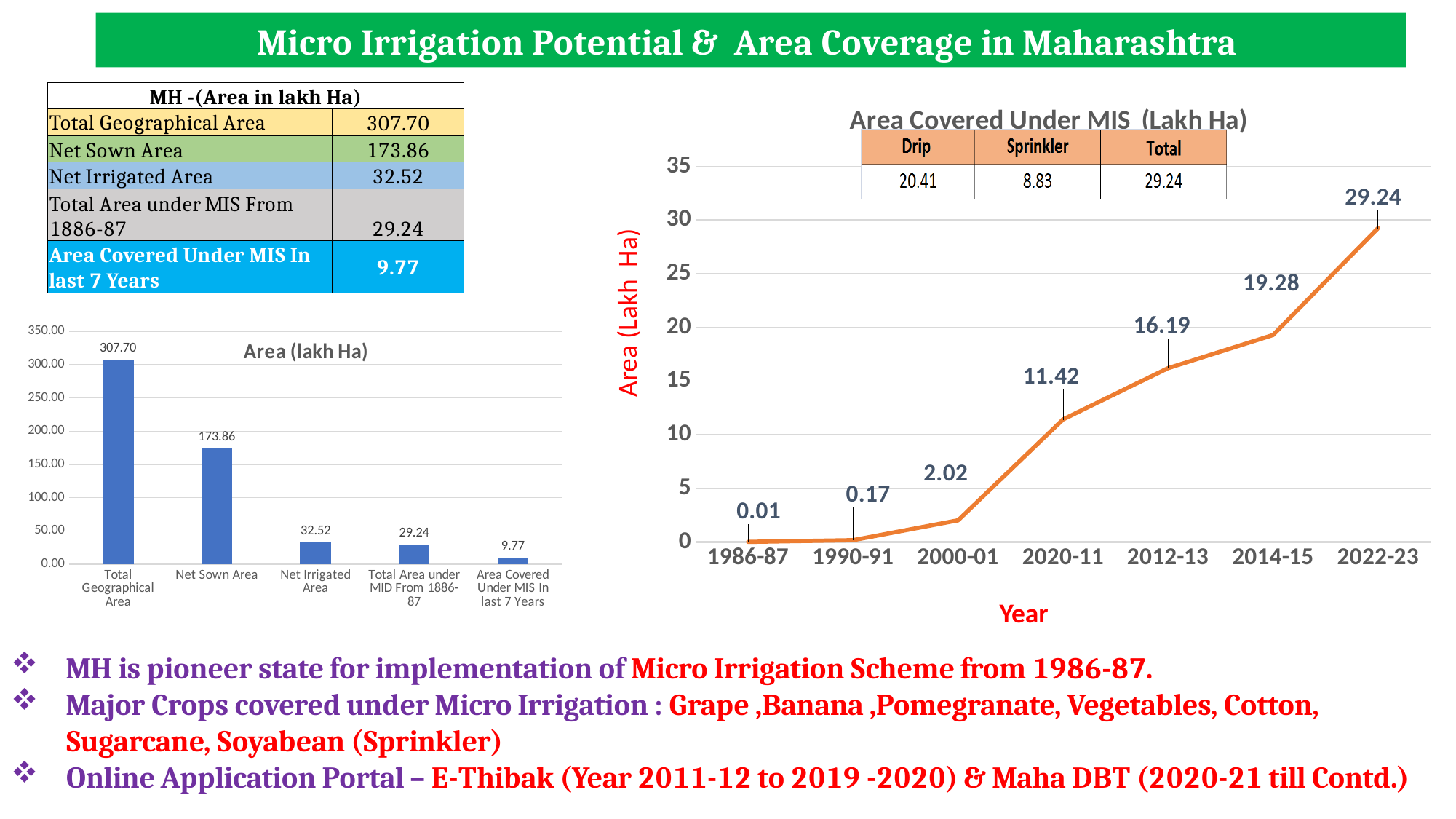

Micro Irrigation Potential &  Area Coverage in Maharashtra
| MH -(Area in lakh Ha) |  |
| --- | --- |
| Total Geographical Area | 307.70 |
| Net Sown Area | 173.86 |
| Net Irrigated Area | 32.52 |
| Total Area under MIS From 1886-87 | 29.24 |
| Area Covered Under MIS In last 7 Years | 9.77 |

### Chart: Area Covered Under MIS  (Lakh Ha)

| Category | Area Covered Under MIS In Lajh Ha |
|---|---|
| 1986-87 | 0.01000000000000002 |
| 1990-91 | 0.17 |
| 2000-01 | 2.02 |
| 2020-11 | 11.42 |
| 2012-13 | 16.19 |
| 2014-15 | 19.279999999999987 |
| 2022-23 | 29.24 |
Area (Lakh  Ha)

### Chart: Area (lakh Ha)

| Category |  |
|---|---|
| Total Geographical Area | 307.7 |
| Net Sown Area | 173.86 |
| Net Irrigated Area | 32.52 |
| Total Area under MID From 1886-87 | 29.24 |
| Area Covered Under MIS In last 7 Years | 9.77 |
Year
MH is pioneer state for implementation of Micro Irrigation Scheme from 1986-87.
Major Crops covered under Micro Irrigation : Grape ,Banana ,Pomegranate, Vegetables, Cotton, Sugarcane, Soyabean (Sprinkler)
Online Application Portal – E-Thibak (Year 2011-12 to 2019 -2020) & Maha DBT (2020-21 till Contd.)